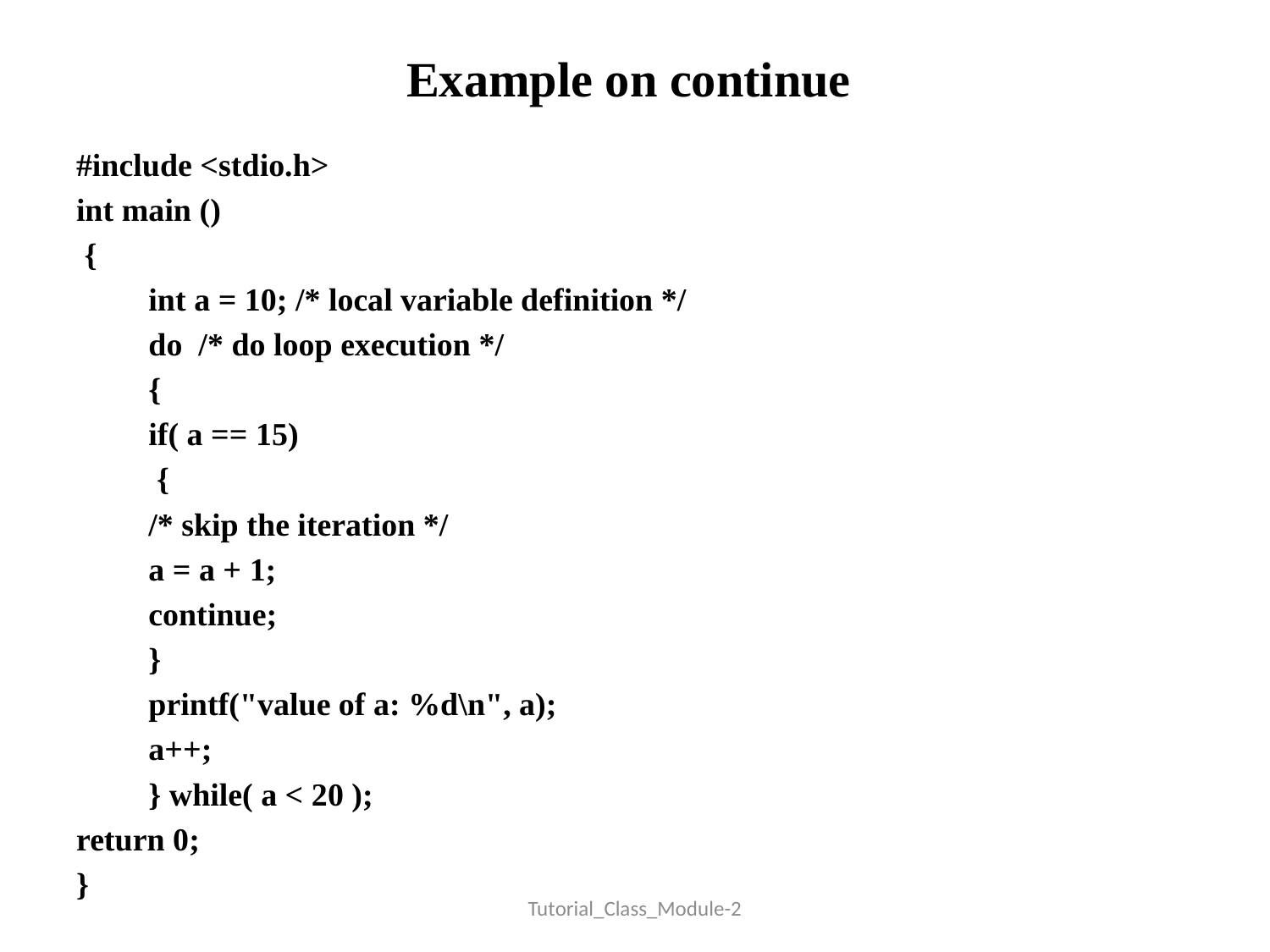

# Example on continue
#include <stdio.h>
int main ()
 {
	int a = 10; /* local variable definition */
	do  /* do loop execution */
	{
	if( a == 15)
	 {
		/* skip the iteration */
		a = a + 1;
		continue;
	}
 	printf("value of a: %d\n", a);
 	a++;
	} while( a < 20 );
return 0;
}
Tutorial_Class_Module-2